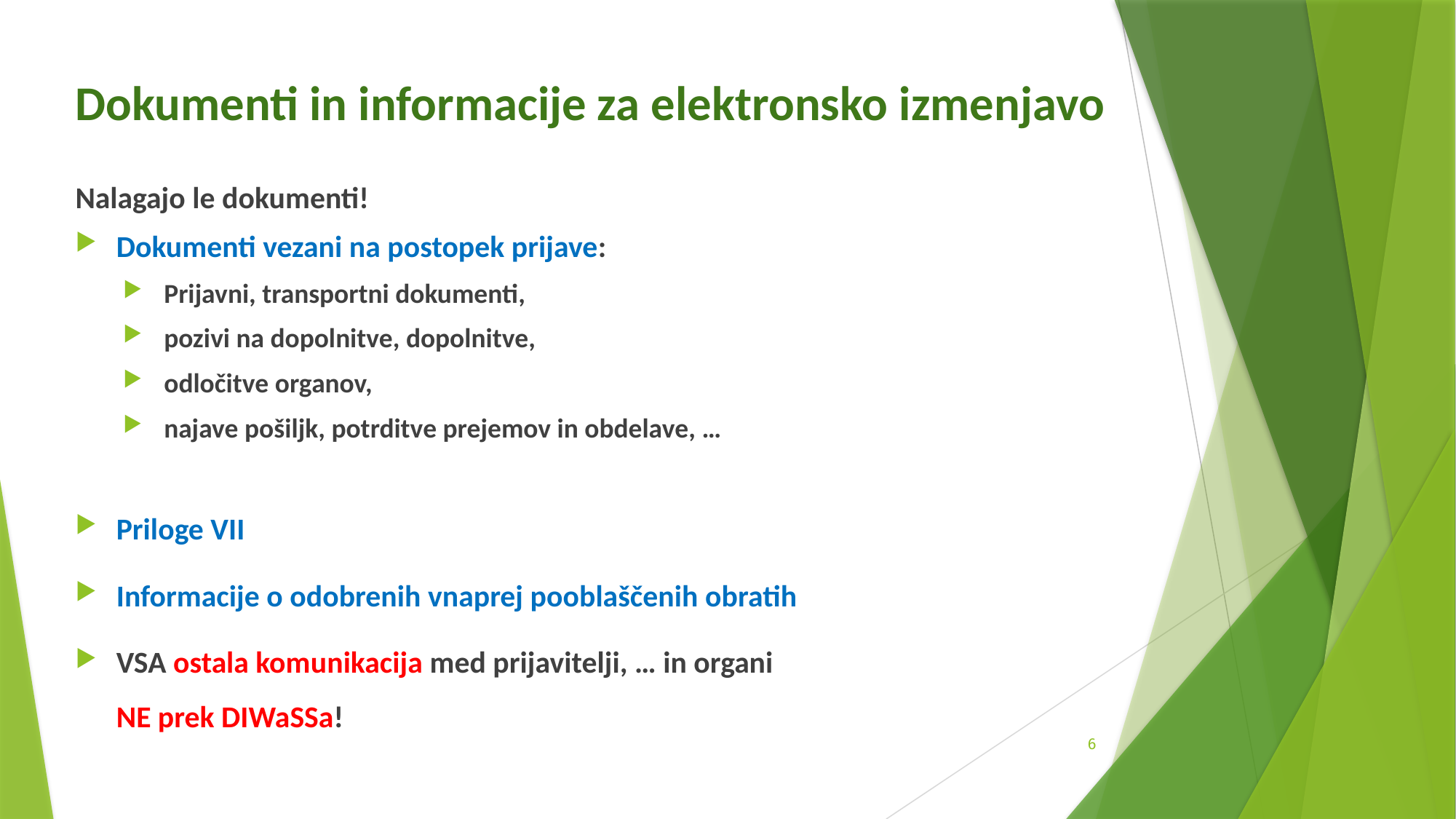

# Dokumenti in informacije za elektronsko izmenjavo
Nalagajo le dokumenti!
Dokumenti vezani na postopek prijave:
Prijavni, transportni dokumenti,
pozivi na dopolnitve, dopolnitve,
odločitve organov,
najave pošiljk, potrditve prejemov in obdelave, …
Priloge VII
Informacije o odobrenih vnaprej pooblaščenih obratih
VSA ostala komunikacija med prijavitelji, … in organi
NE prek DIWaSSa!

6